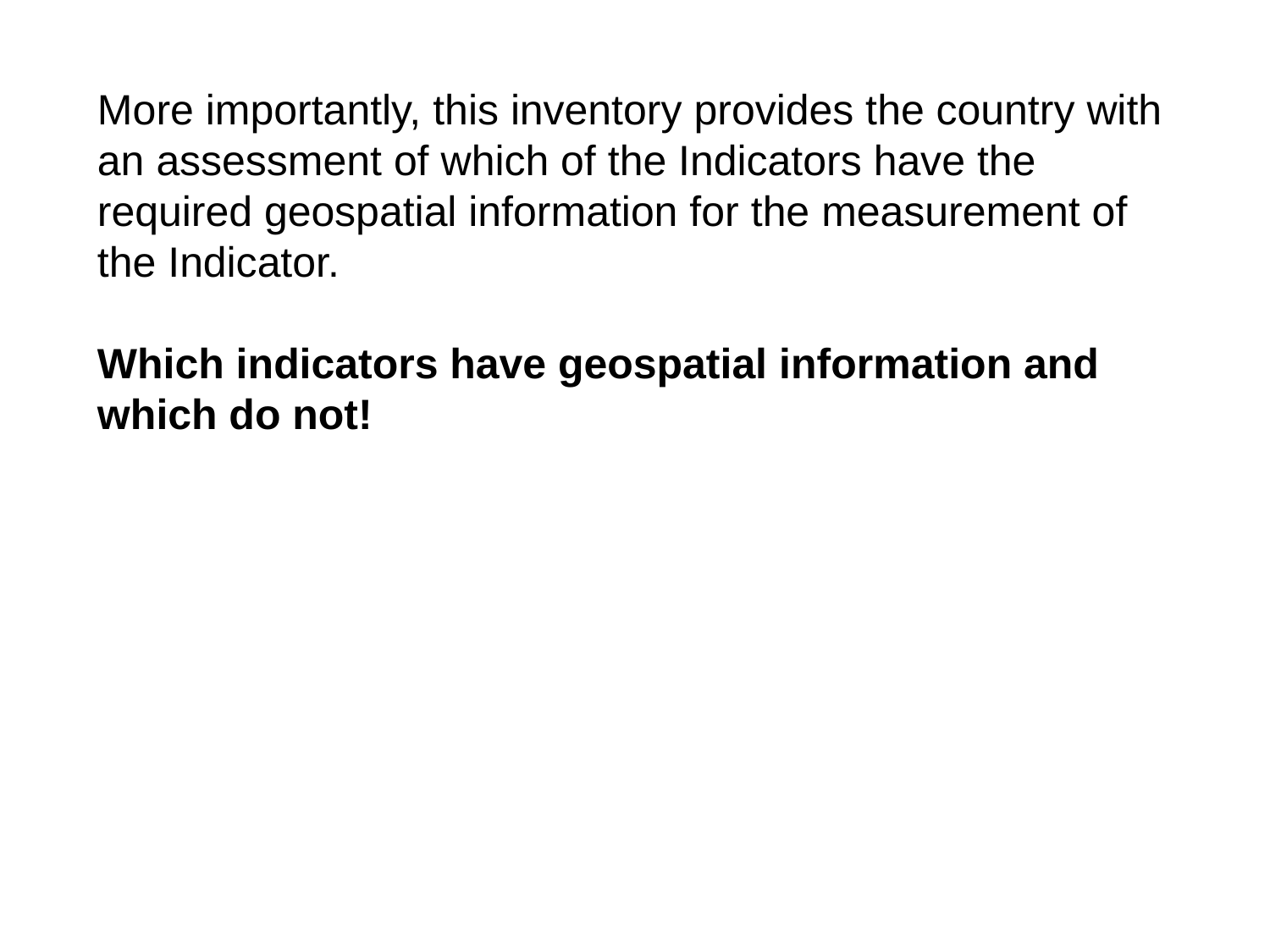

More importantly, this inventory provides the country with an assessment of which of the Indicators have the required geospatial information for the measurement of the Indicator.

Which indicators have geospatial information and which do not!